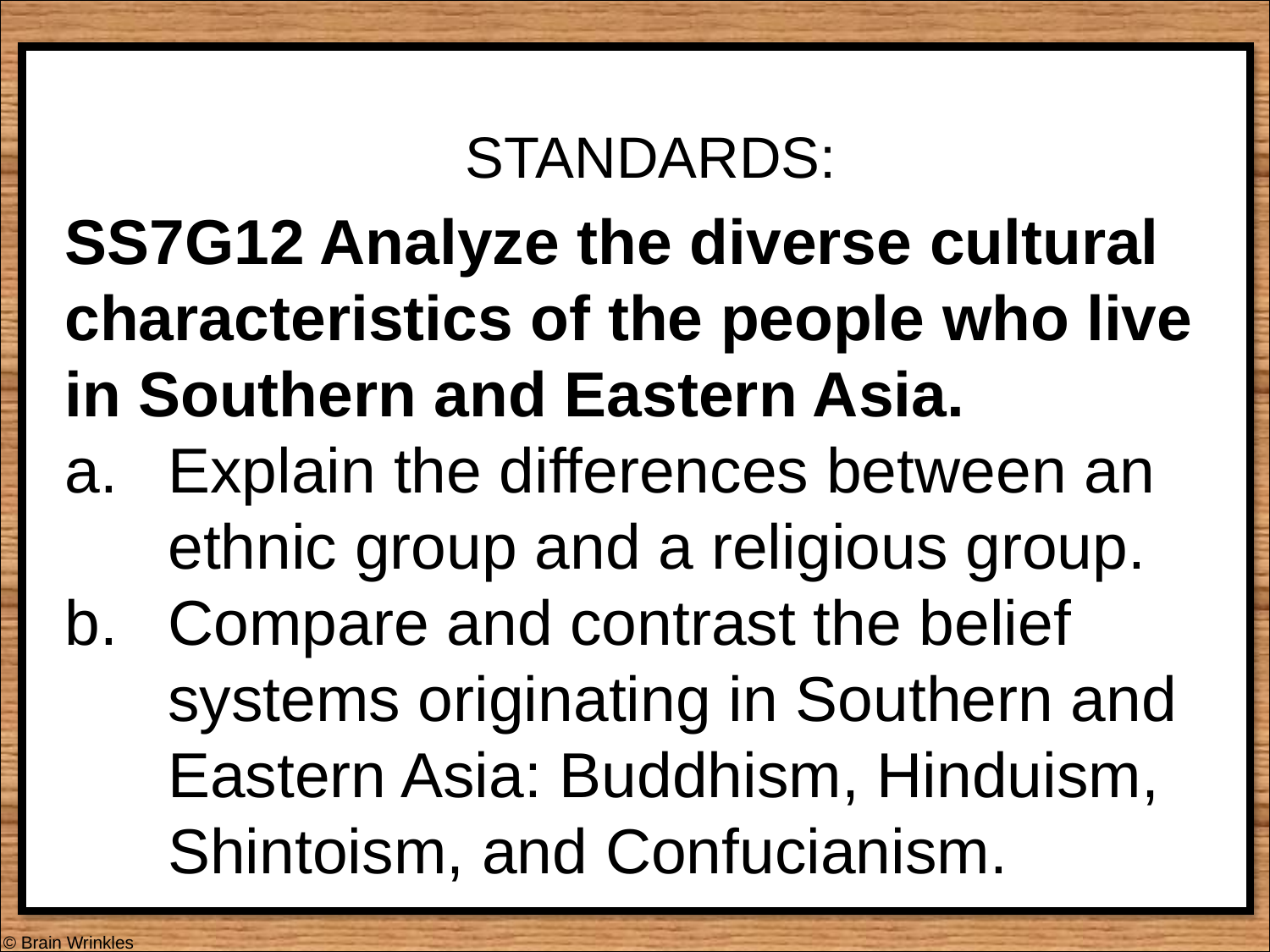

STANDARDS:
SS7G12 Analyze the diverse cultural characteristics of the people who live in Southern and Eastern Asia.
Explain the differences between an ethnic group and a religious group.
Compare and contrast the belief systems originating in Southern and Eastern Asia: Buddhism, Hinduism, Shintoism, and Confucianism.

© Brain Wrinkles